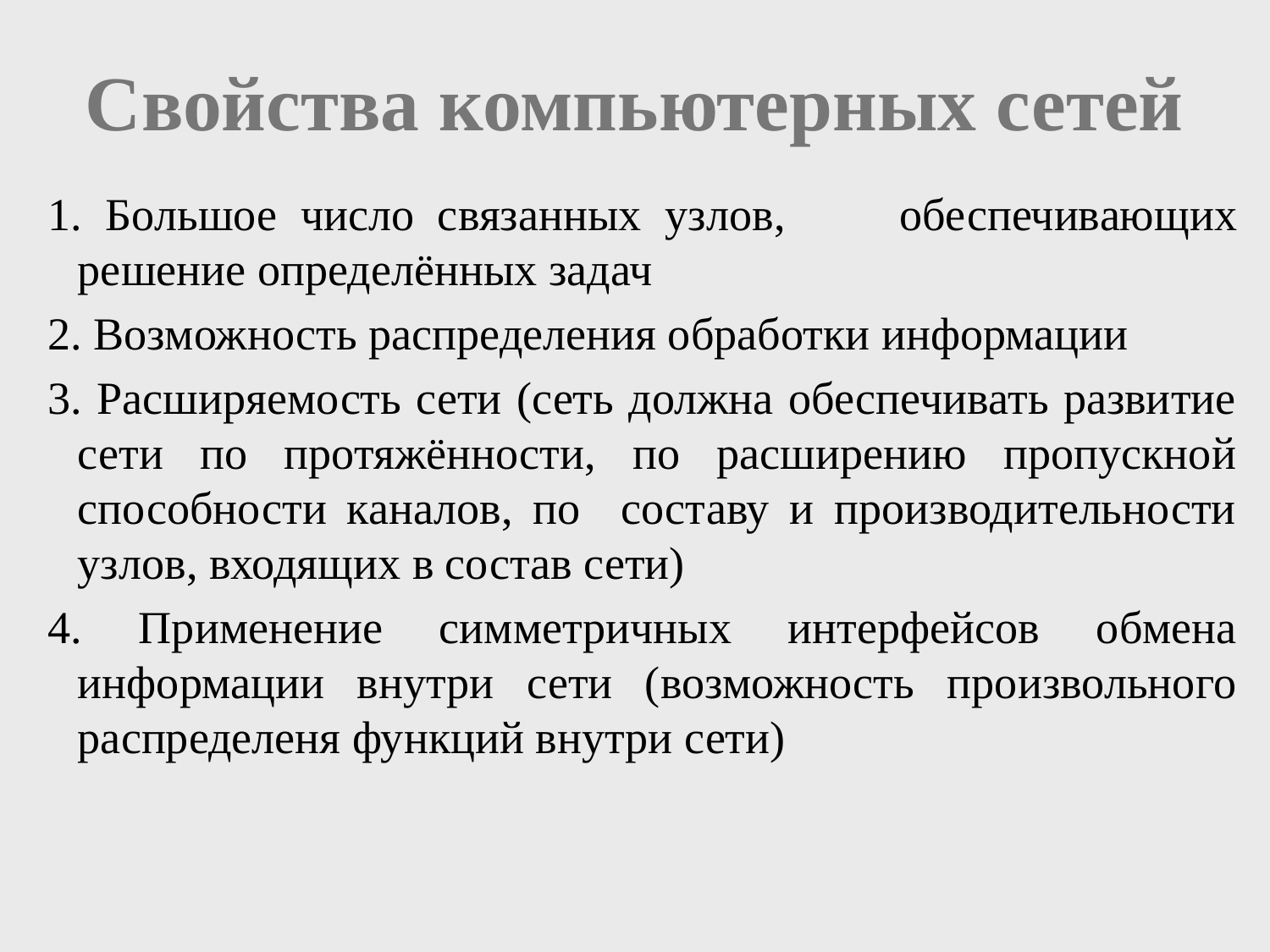

# Cвойства компьютерных сетей
 Большое число связанных узлов, 	обеспечивающих решение определённых задач
 Возможность распределения обработки информации
 Расширяемость сети (сеть должна обеспечивать развитие сети по протяжённости, по расширению пропускной способности каналов, по  составу и производительности узлов, входящих в состав сети)
 Применение симметричных интерфейсов обмена информации внутри сети (возможность произвольного распределеня функций внутри сети)